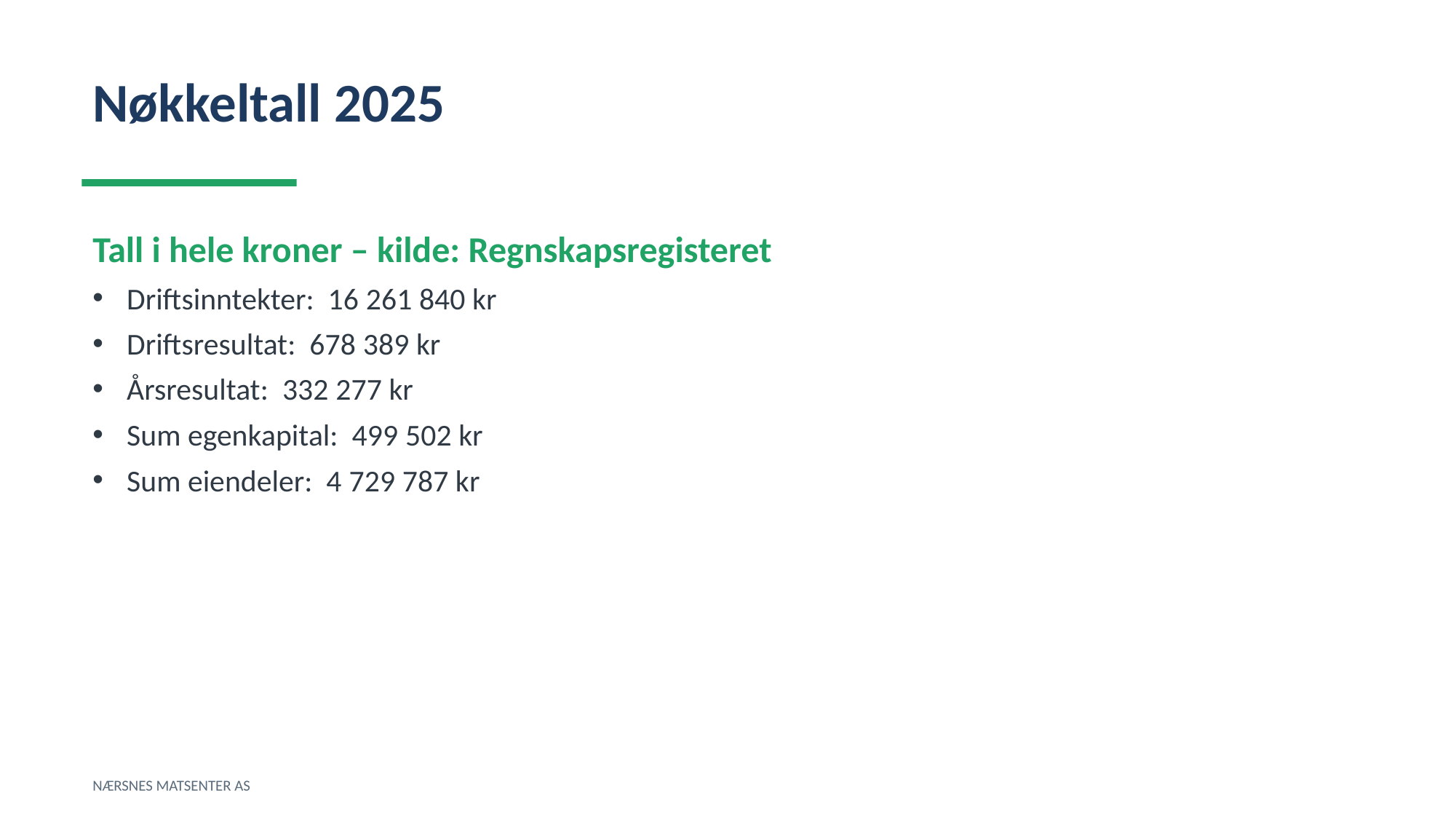

Nøkkeltall 2025

Tall i hele kroner – kilde: Regnskapsregisteret
Driftsinntekter:  16 261 840 kr
Driftsresultat:  678 389 kr
Årsresultat:  332 277 kr
Sum egenkapital:  499 502 kr
Sum eiendeler:  4 729 787 kr
NÆRSNES MATSENTER AS